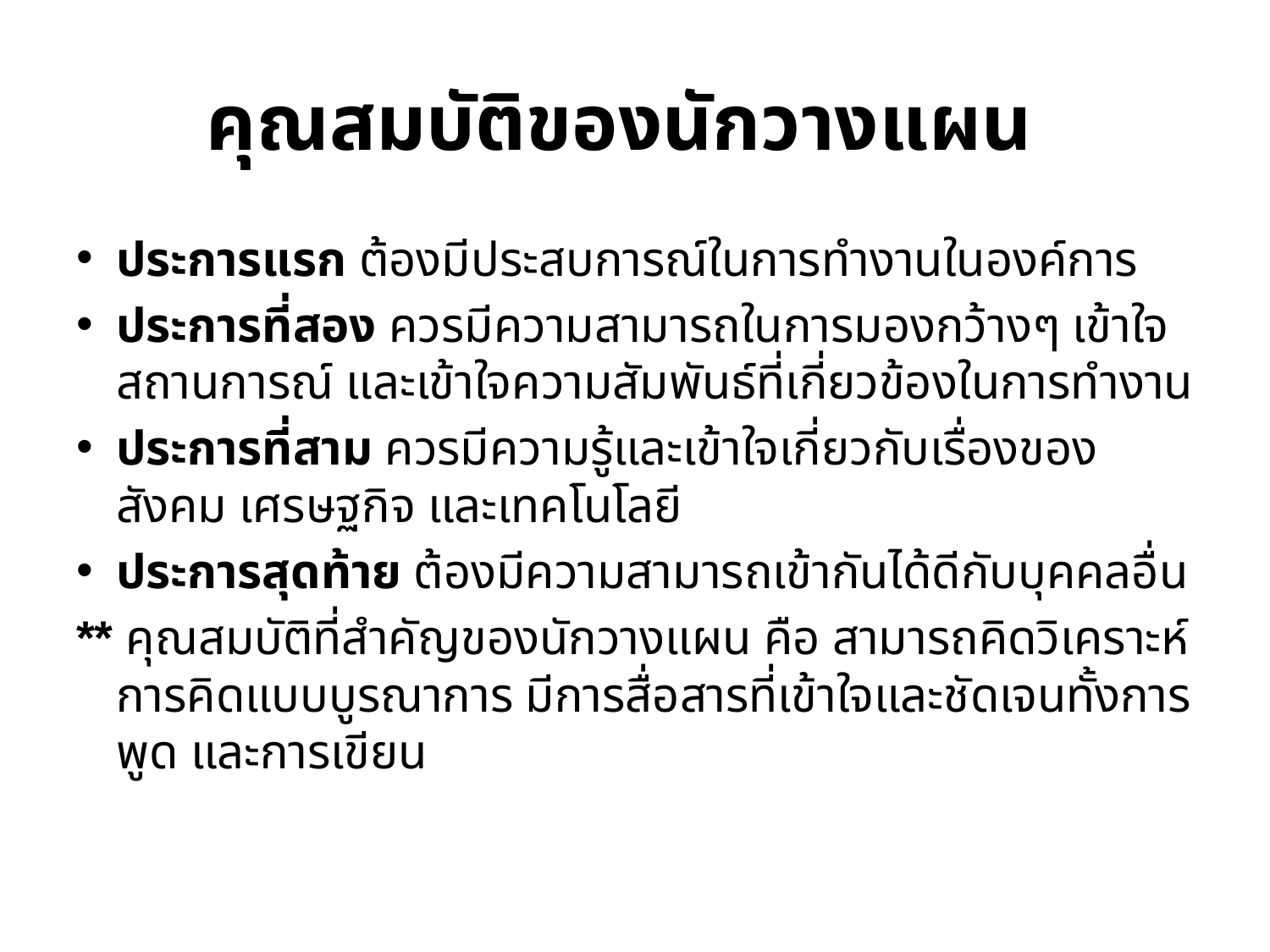

# คุณสมบัติของนักวางแผน
ประการแรก ต้องมีประสบการณ์ในการทำงานในองค์การ
ประการที่สอง ควรมีความสามารถในการมองกว้างๆ เข้าใจสถานการณ์ และเข้าใจความสัมพันธ์ที่เกี่ยวข้องในการทำงาน
ประการที่สาม ควรมีความรู้และเข้าใจเกี่ยวกับเรื่องของสังคม เศรษฐกิจ และเทคโนโลยี
ประการสุดท้าย ต้องมีความสามารถเข้ากันได้ดีกับบุคคลอื่น
** คุณสมบัติที่สำคัญของนักวางแผน คือ สามารถคิดวิเคราะห์ การคิดแบบบูรณาการ มีการสื่อสารที่เข้าใจและชัดเจนทั้งการพูด และการเขียน